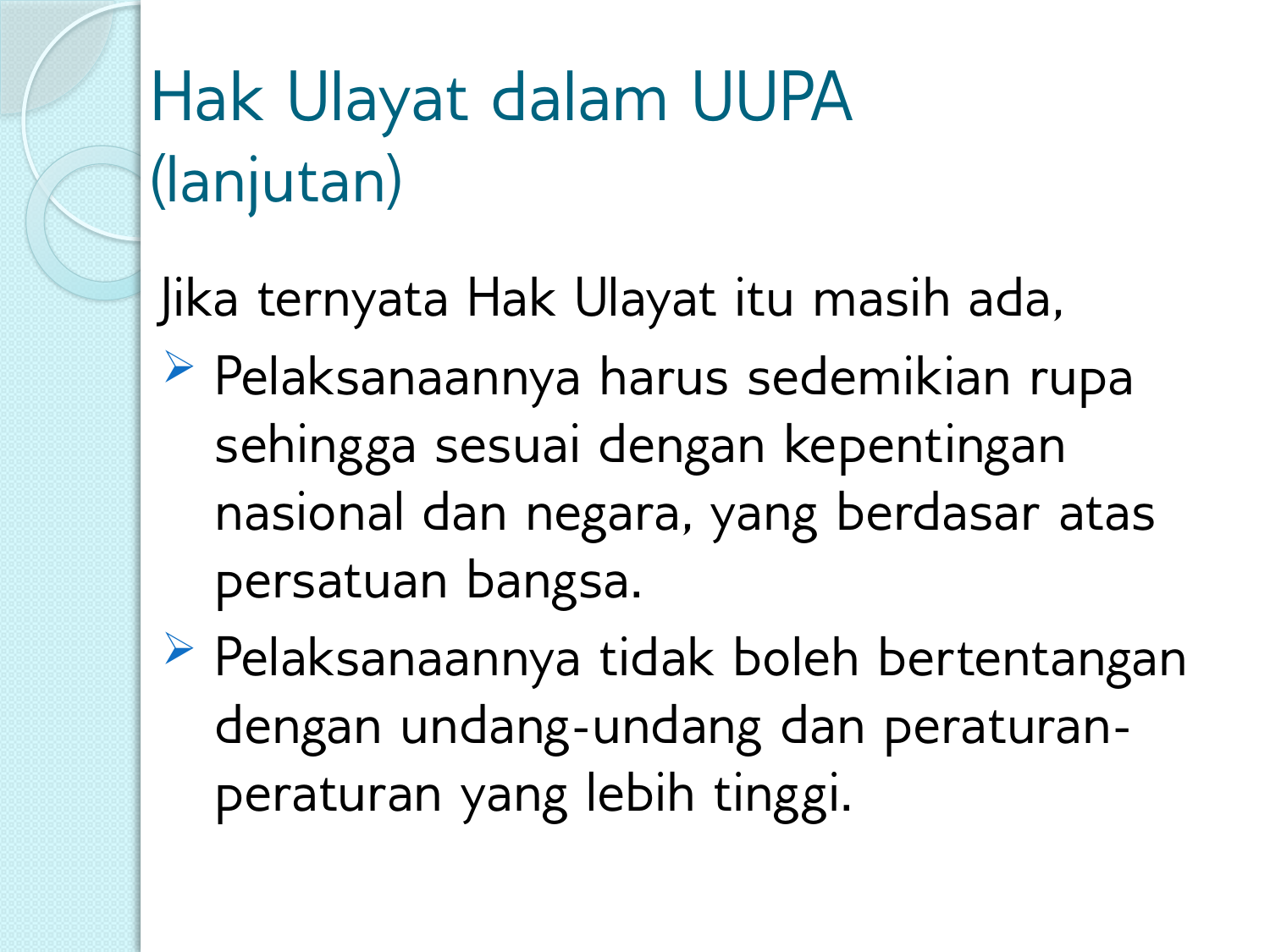

# Hak Ulayat dalam UUPA               (lanjutan)
Jika ternyata Hak Ulayat itu masih ada,
Pelaksanaannya harus sedemikian rupa  sehingga sesuai dengan kepentingan nasional dan negara, yang berdasar atas persatuan bangsa.
Pelaksanaannya tidak boleh bertentangan dengan undang-undang dan peraturan-peraturan yang lebih tinggi.